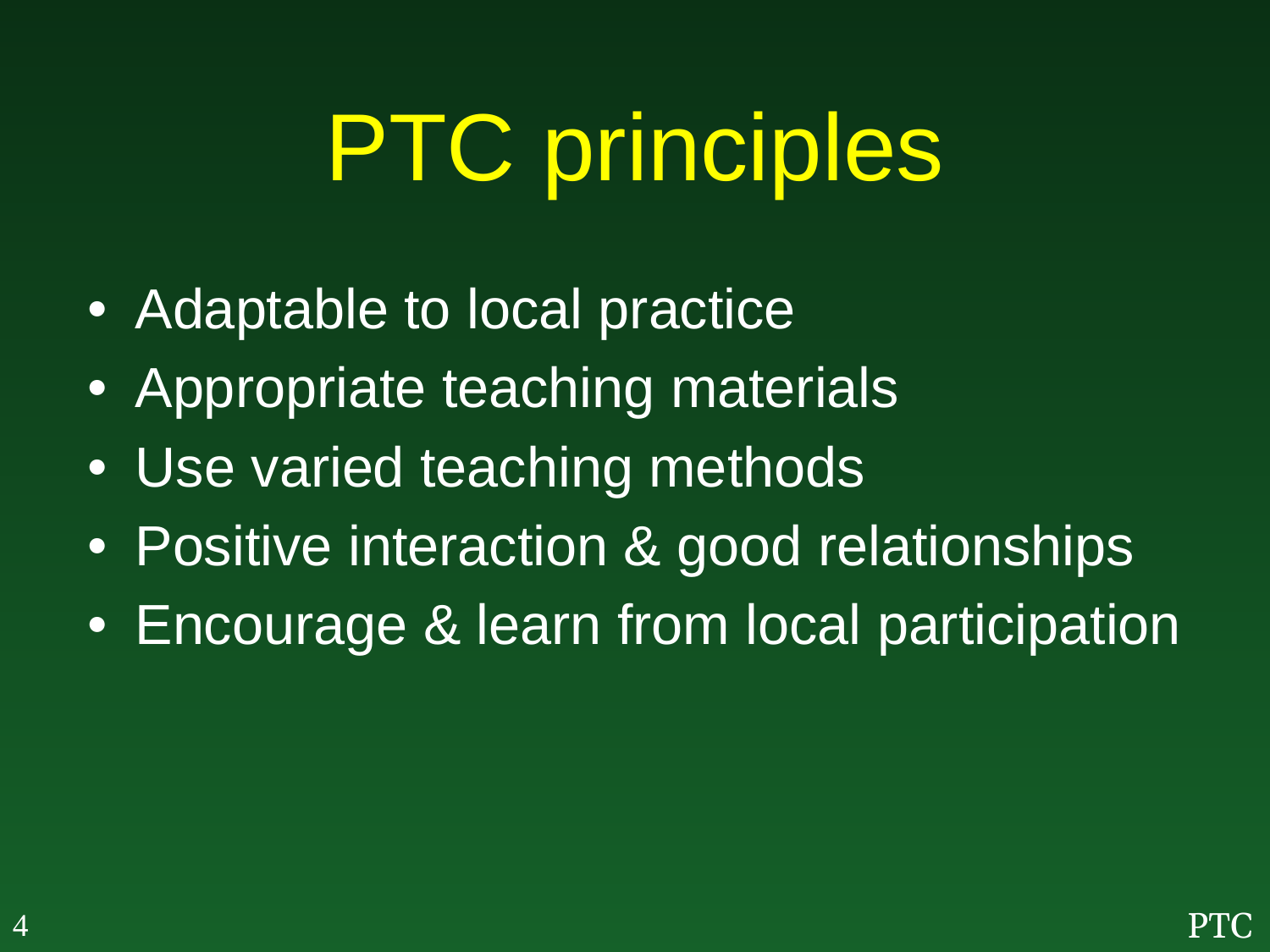

# PTC principles
Adaptable to local practice
Appropriate teaching materials
Use varied teaching methods
Positive interaction & good relationships
Encourage & learn from local participation
4